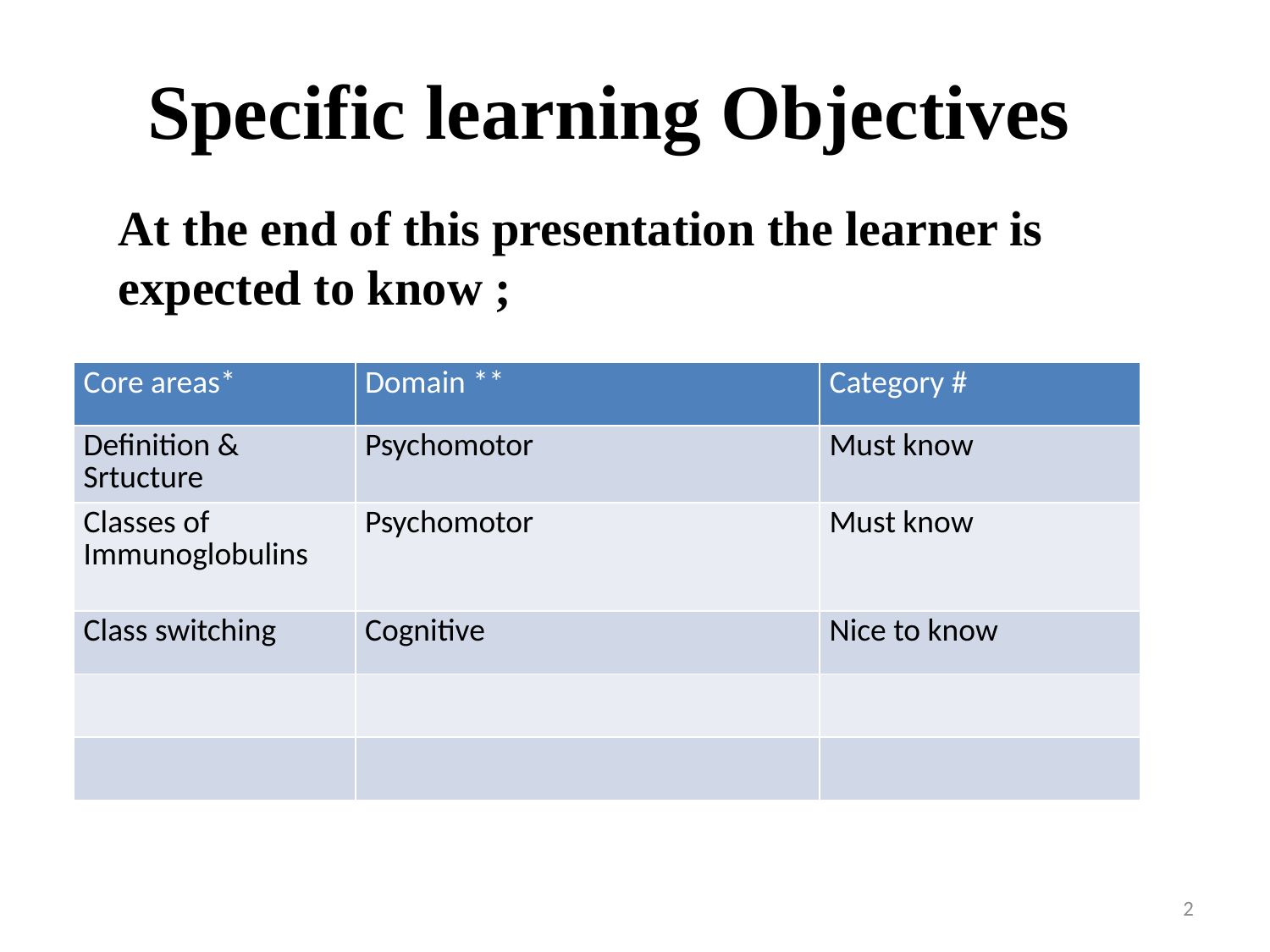

# Specific learning Objectives
At the end of this presentation the learner is expected to know ;
| Core areas\* | Domain \*\* | Category # |
| --- | --- | --- |
| Definition & Srtucture | Psychomotor | Must know |
| Classes of Immunoglobulins | Psychomotor | Must know |
| Class switching | Cognitive | Nice to know |
|  |  |  |
|  |  |  |
2